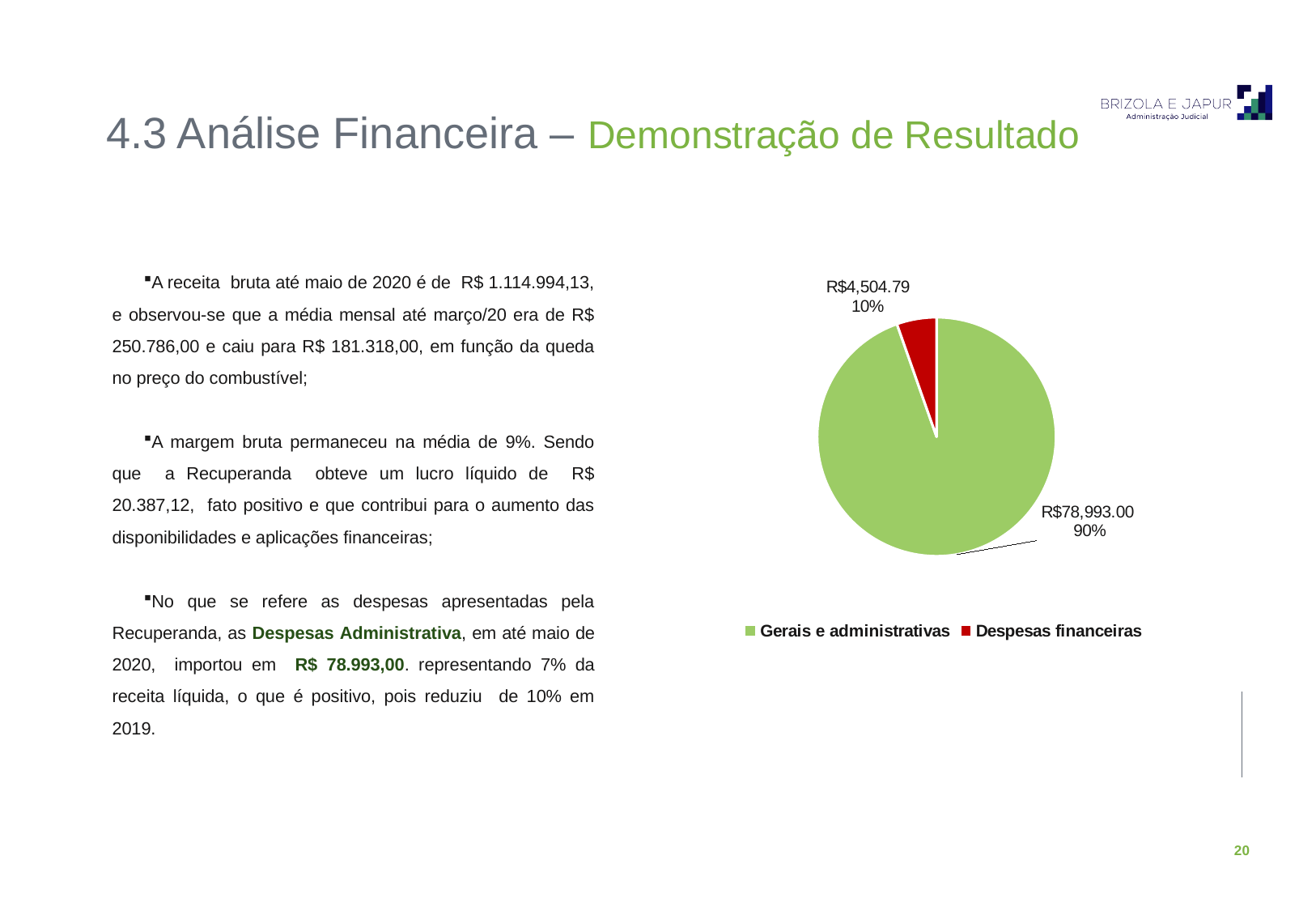

4.3 Análise Financeira – Demonstração de Resultado
A receita  bruta até maio de 2020 é de  R$ 1.114.994,13, e observou-se que a média mensal até março/20 era de R$ 250.786,00 e caiu para R$ 181.318,00, em função da queda no preço do combustível;

A margem bruta permaneceu na média de 9%. Sendo que  a Recuperanda  obteve um lucro líquido de  R$ 20.387,12,  fato positivo e que contribui para o aumento das disponibilidades e aplicações financeiras;

No que se refere as despesas apresentadas pela Recuperanda, as Despesas Administrativa, em até maio de 2020,  importou em  R$ 78.993,00. representando 7% da receita líquida, o que é positivo, pois reduziu  de 10% em 2019.

### Chart

| Category |  |
|---|---|
| Gerais e administrativas | 78993.0 |
| Despesas financeiras | 4504.79 |